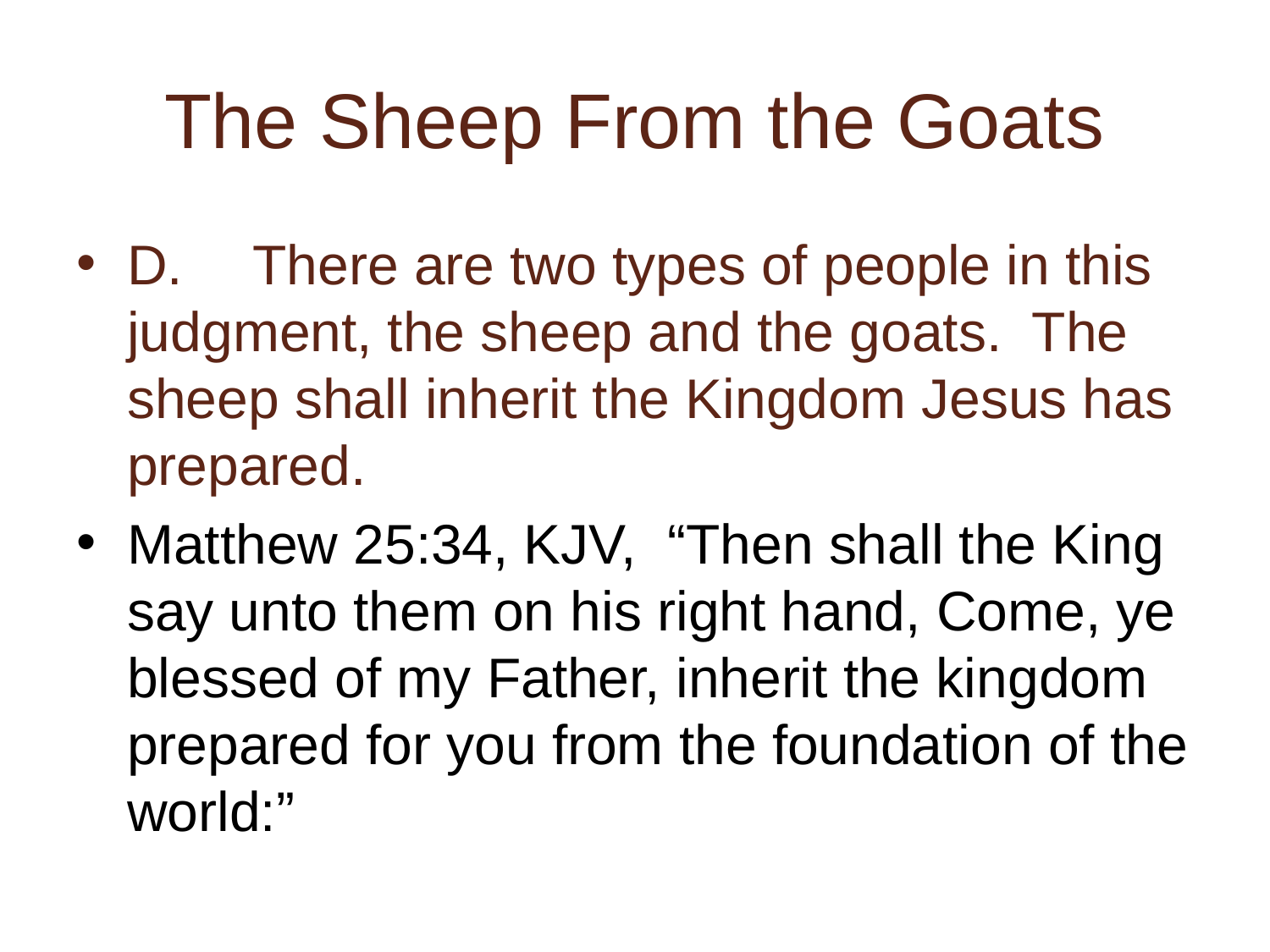

# The Sheep From the Goats
D.	There are two types of people in this judgment, the sheep and the goats.  The sheep shall inherit the Kingdom Jesus has prepared.
Matthew 25:34, KJV,  “Then shall the King say unto them on his right hand, Come, ye blessed of my Father, inherit the kingdom prepared for you from the foundation of the world:”